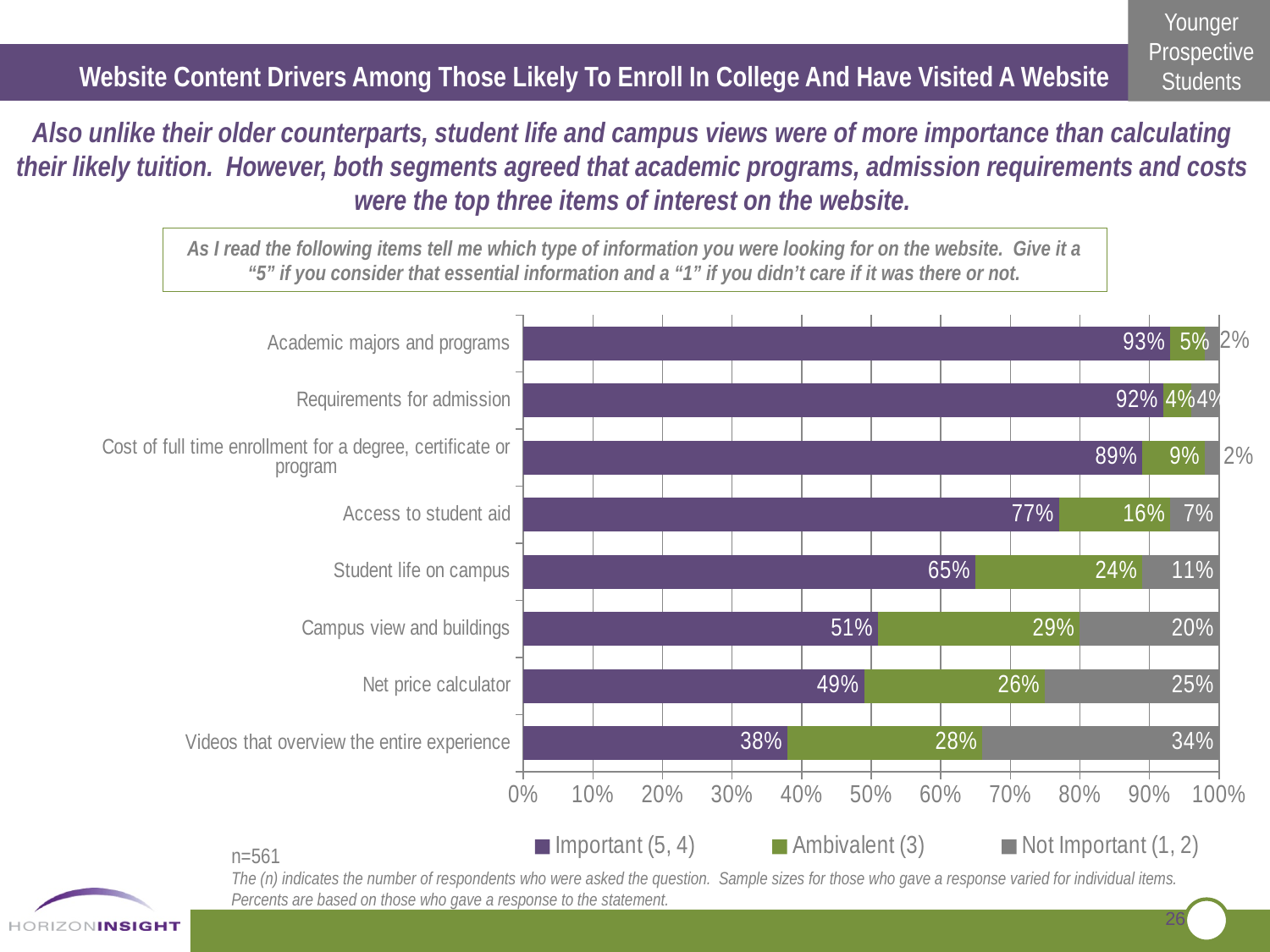

Website Content Drivers Among Those Likely To Enroll In College And Have Visited A Website
Also unlike their older counterparts, student life and campus views were of more importance than calculating their likely tuition.  However, both segments agreed that academic programs, admission requirements and costs were the top three items of interest on the website.
As I read the following items tell me which type of information you were looking for on the website.  Give it a “5” if you consider that essential information and a “1” if you didn’t care if it was there or not.

### Chart

| Category | Important (5, 4) | Ambivalent (3) | Not Important (1, 2) |
|---|---|---|---|
| Videos that overview the entire experience | 0.38000000000000383 | 0.2800000000000001 | 0.34 |
| Net price calculator | 0.4900000000000003 | 0.26 | 0.25 |
| Campus view and buildings | 0.51 | 0.2900000000000003 | 0.2 |
| Student life on campus | 0.6500000000000082 | 0.2400000000000002 | 0.11 |
| Access to student aid | 0.7700000000000081 | 0.16 | 0.07000000000000002 |
| Cost of full time enrollment for a degree, certificate or program | 0.89 | 0.09000000000000002 | 0.02000000000000001 |
| Requirements for admission | 0.92 | 0.04000000000000002 | 0.04000000000000002 |
| Academic majors and programs | 0.93 | 0.05 | 0.02000000000000001 |
n=561
The (n) indicates the number of respondents who were asked the question.  Sample sizes for those who gave a response varied for individual items.
Percents are based on those who gave a response to the statement.